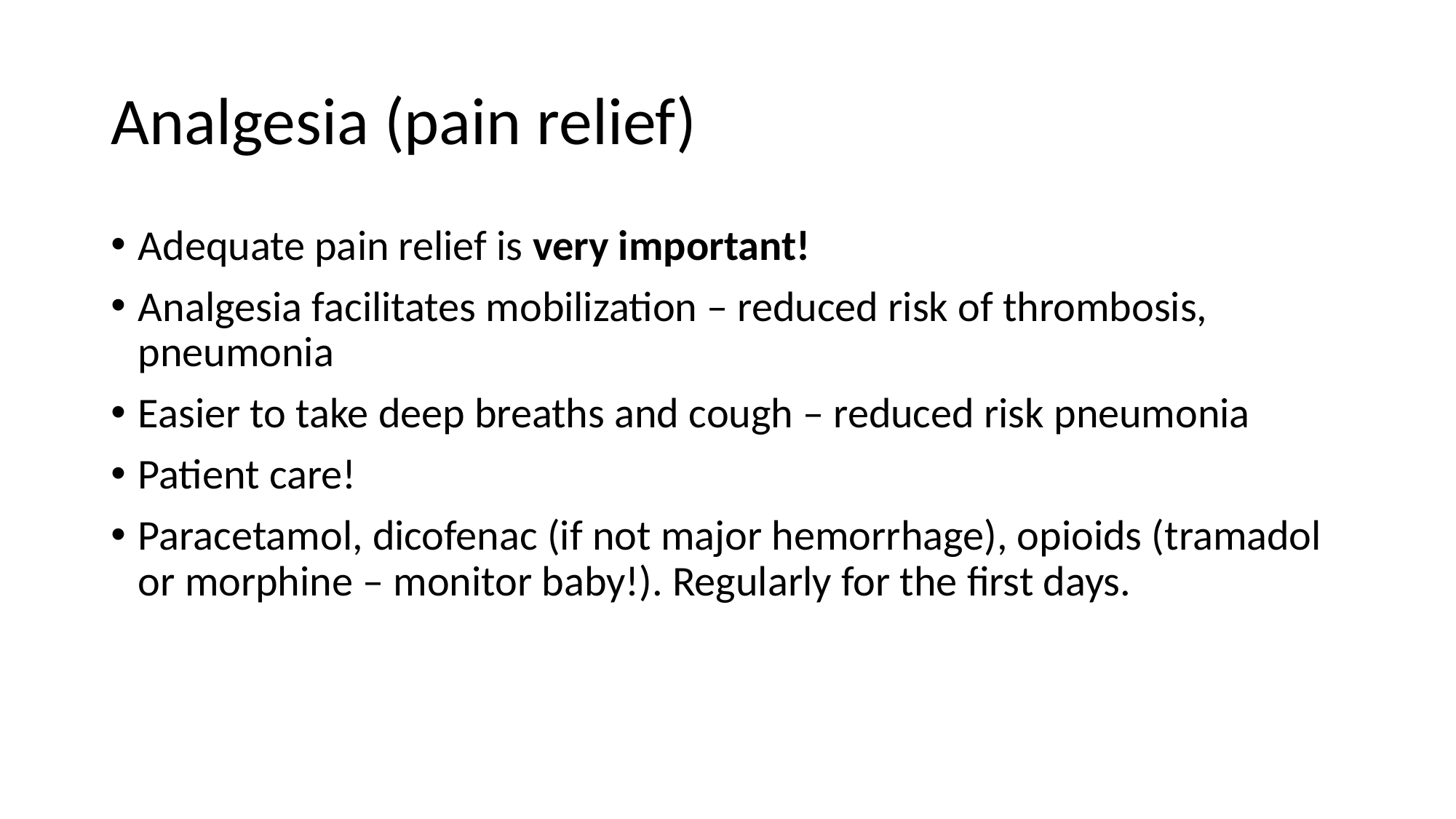

# Analgesia (pain relief)
Adequate pain relief is very important!
Analgesia facilitates mobilization – reduced risk of thrombosis, pneumonia
Easier to take deep breaths and cough – reduced risk pneumonia
Patient care!
Paracetamol, dicofenac (if not major hemorrhage), opioids (tramadol or morphine – monitor baby!). Regularly for the first days.